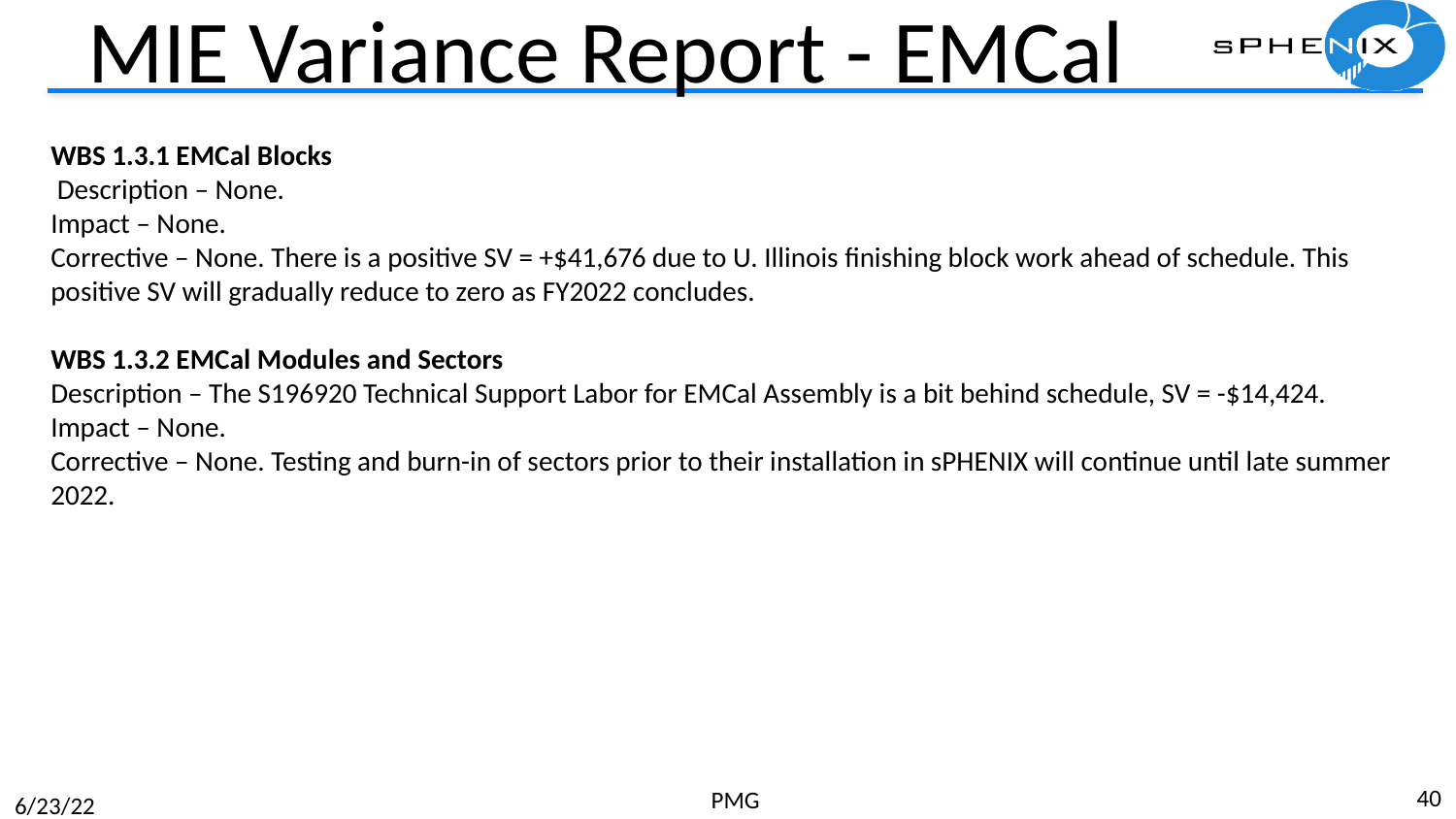

# MIE Variance Report - EMCal

WBS 1.3.1 EMCal Blocks
 Description – None.
Impact – None.
Corrective – None. There is a positive SV = +$41,676 due to U. Illinois finishing block work ahead of schedule. This positive SV will gradually reduce to zero as FY2022 concludes.

WBS 1.3.2 EMCal Modules and Sectors
Description – The S196920 Technical Support Labor for EMCal Assembly is a bit behind schedule, SV = -$14,424.
Impact – None.
Corrective – None. Testing and burn-in of sectors prior to their installation in sPHENIX will continue until late summer 2022.

40
PMG
6/23/22